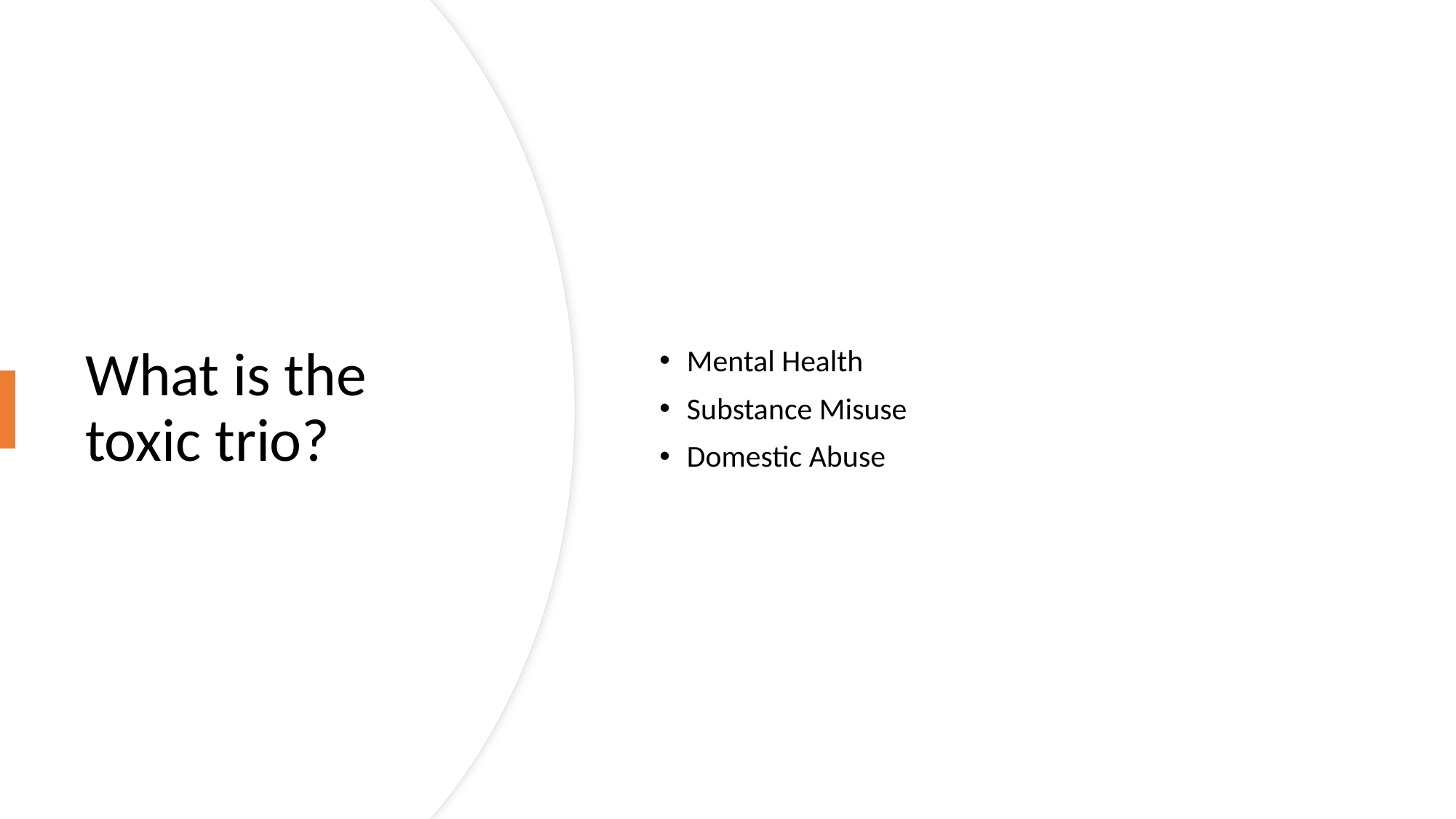

Mental Health
Substance Misuse
Domestic Abuse
# What is the toxic trio?